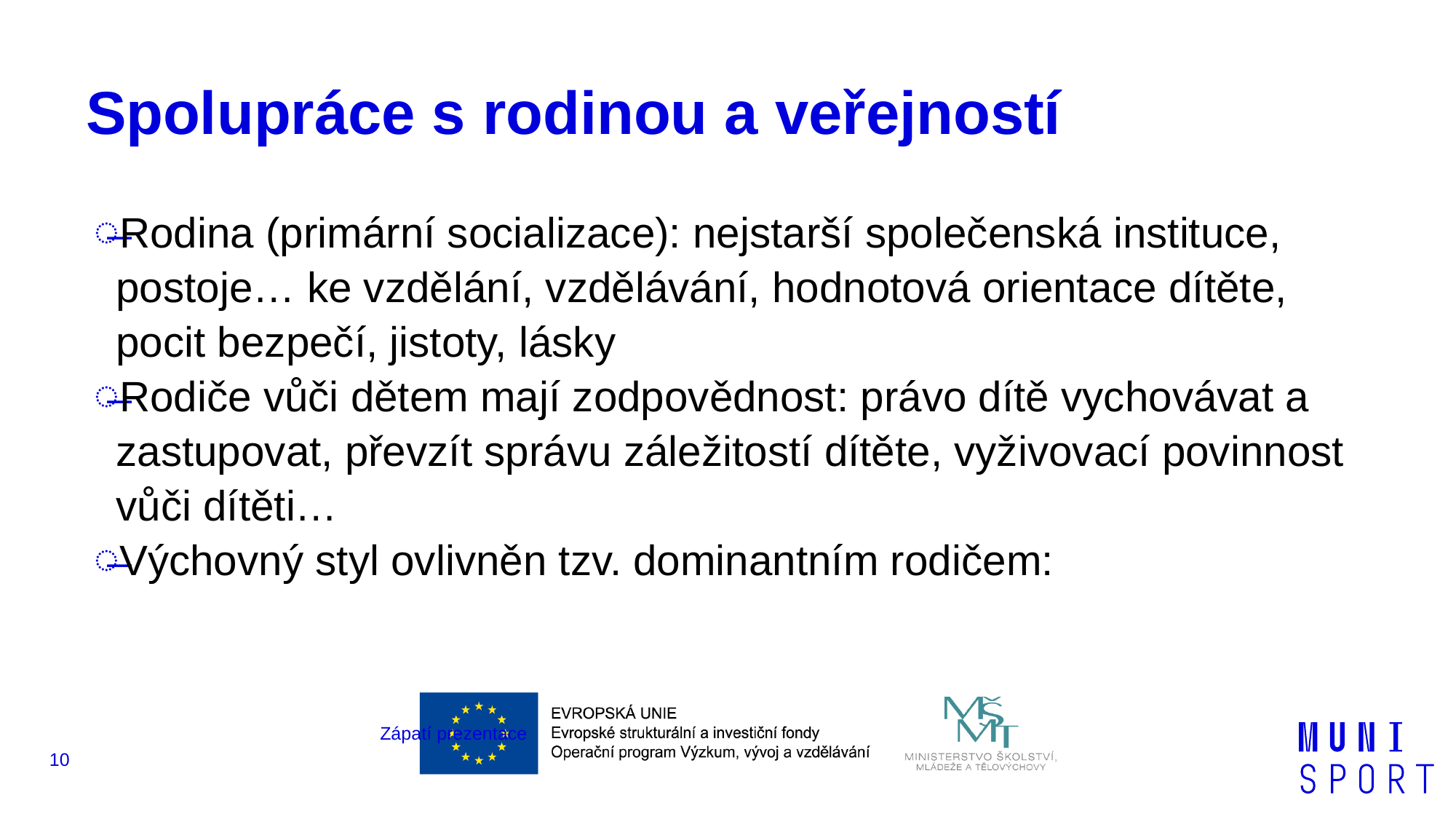

# Spolupráce s rodinou a veřejností
Rodina (primární socializace): nejstarší společenská instituce, postoje… ke vzdělání, vzdělávání, hodnotová orientace dítěte, pocit bezpečí, jistoty, lásky
Rodiče vůči dětem mají zodpovědnost: právo dítě vychovávat a zastupovat, převzít správu záležitostí dítěte, vyživovací povinnost vůči dítěti…
Výchovný styl ovlivněn tzv. dominantním rodičem:

Zápatí prezentace
10